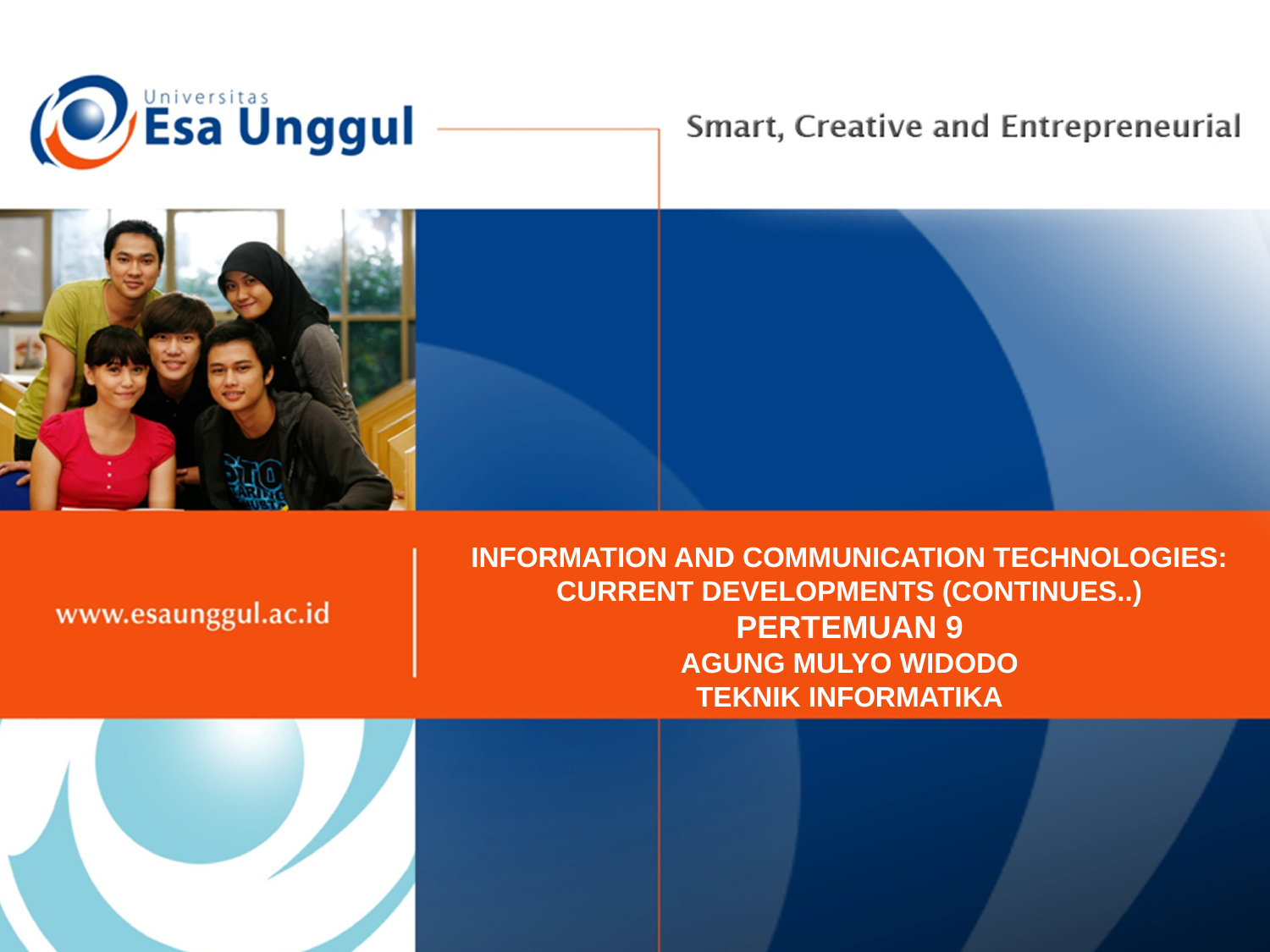

INFORMATION AND COMMUNICATION TECHNOLOGIES:
CURRENT DEVELOPMENTS (CONTINUES..)
PERTEMUAN 9
AGUNG MULYO WIDODO
TEKNIK INFORMATIKA